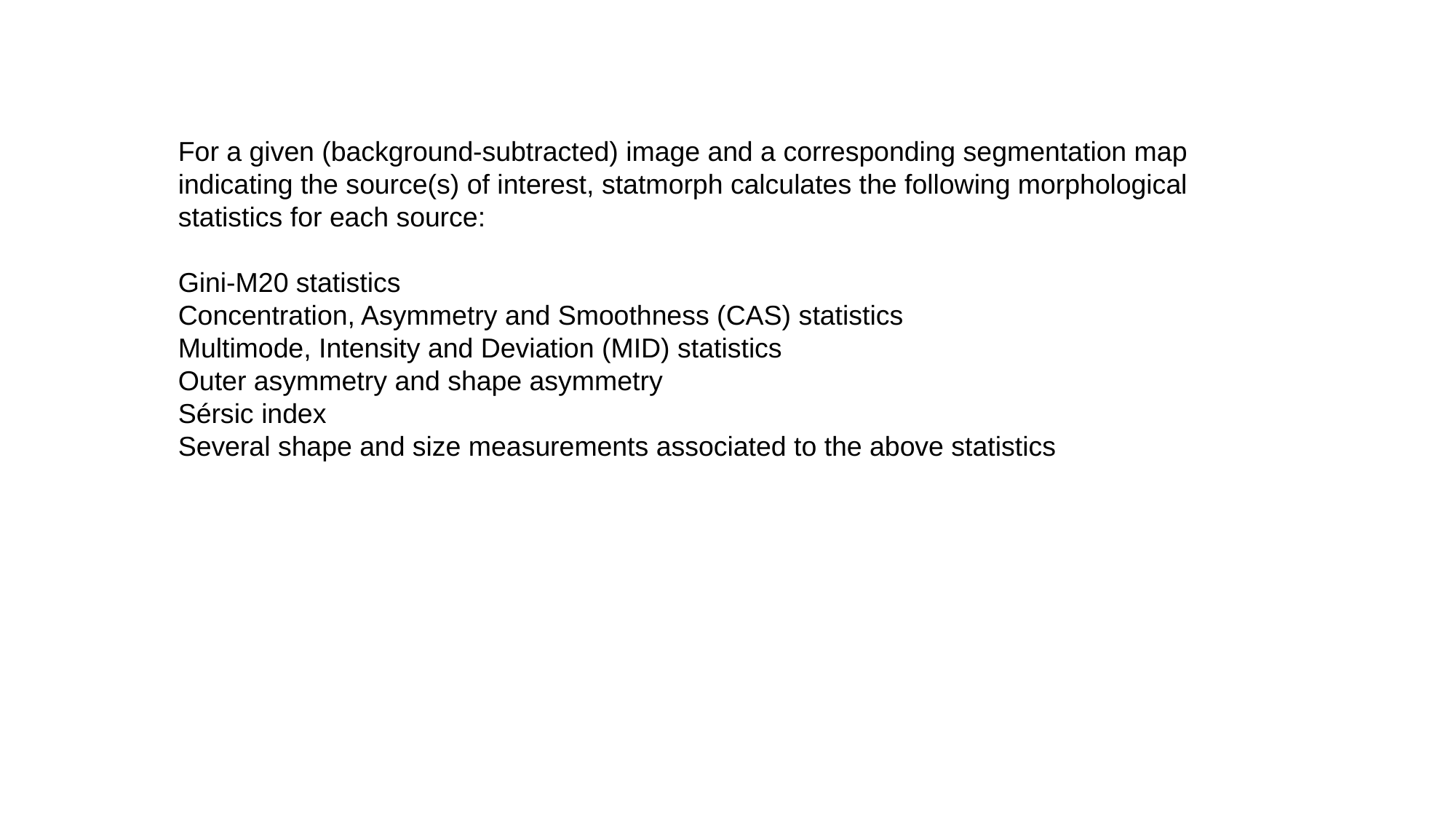

For a given (background-subtracted) image and a corresponding segmentation map indicating the source(s) of interest, statmorph calculates the following morphological statistics for each source:

Gini-M20 statistics
Concentration, Asymmetry and Smoothness (CAS) statistics
Multimode, Intensity and Deviation (MID) statistics
Outer asymmetry and shape asymmetry
Sérsic index
Several shape and size measurements associated to the above statistics